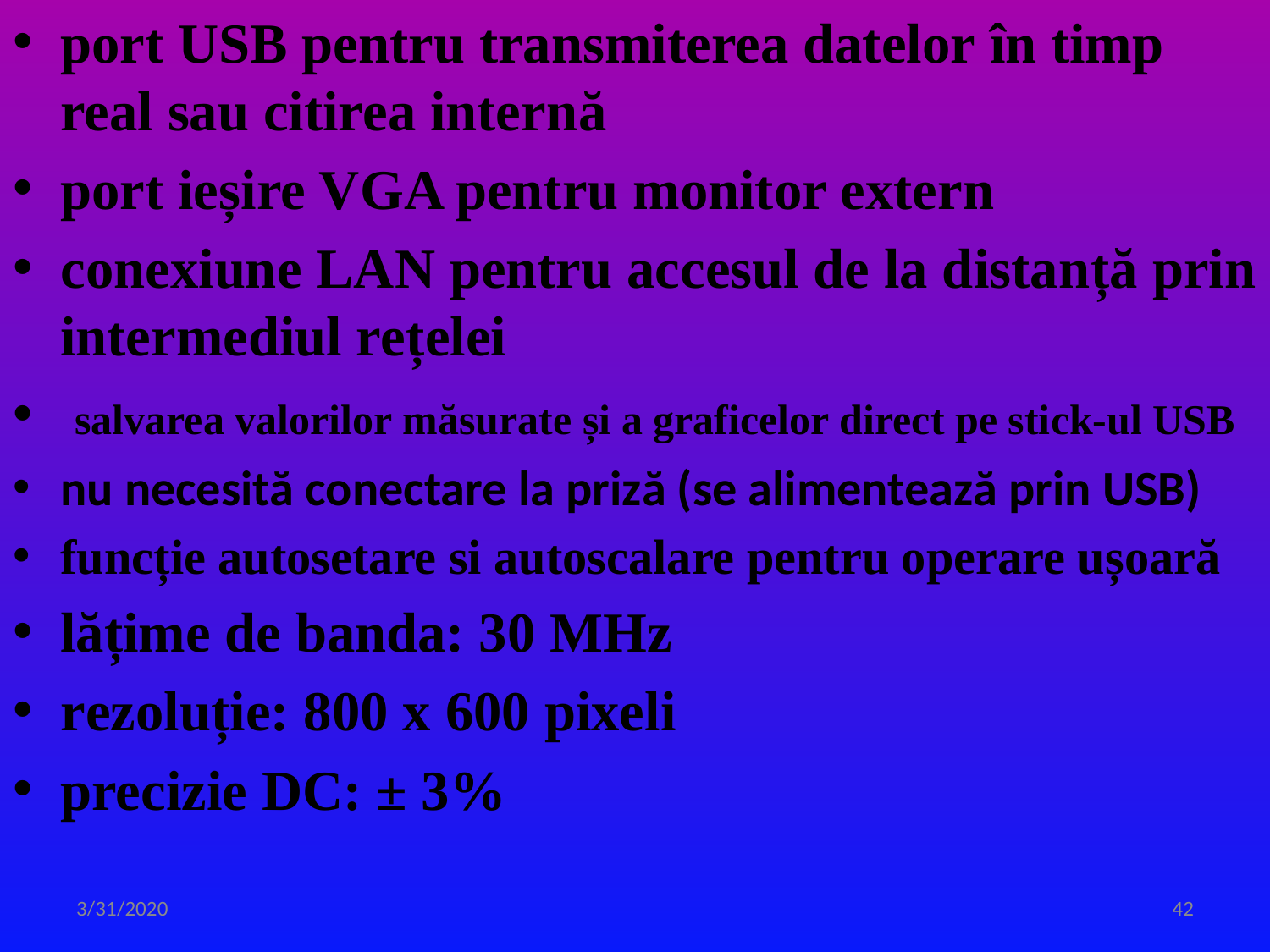

port USB pentru transmiterea datelor în timp real sau citirea internă
port ieșire VGA pentru monitor extern
conexiune LAN pentru accesul de la distanță prin intermediul rețelei
 salvarea valorilor măsurate și a graficelor direct pe stick-ul USB
nu necesită conectare la priză (se alimentează prin USB)
funcție autosetare si autoscalare pentru operare ușoară
lățime de banda: 30 MHz
rezoluție: 800 x 600 pixeli
precizie DC: ± 3%
#
3/31/2020
42